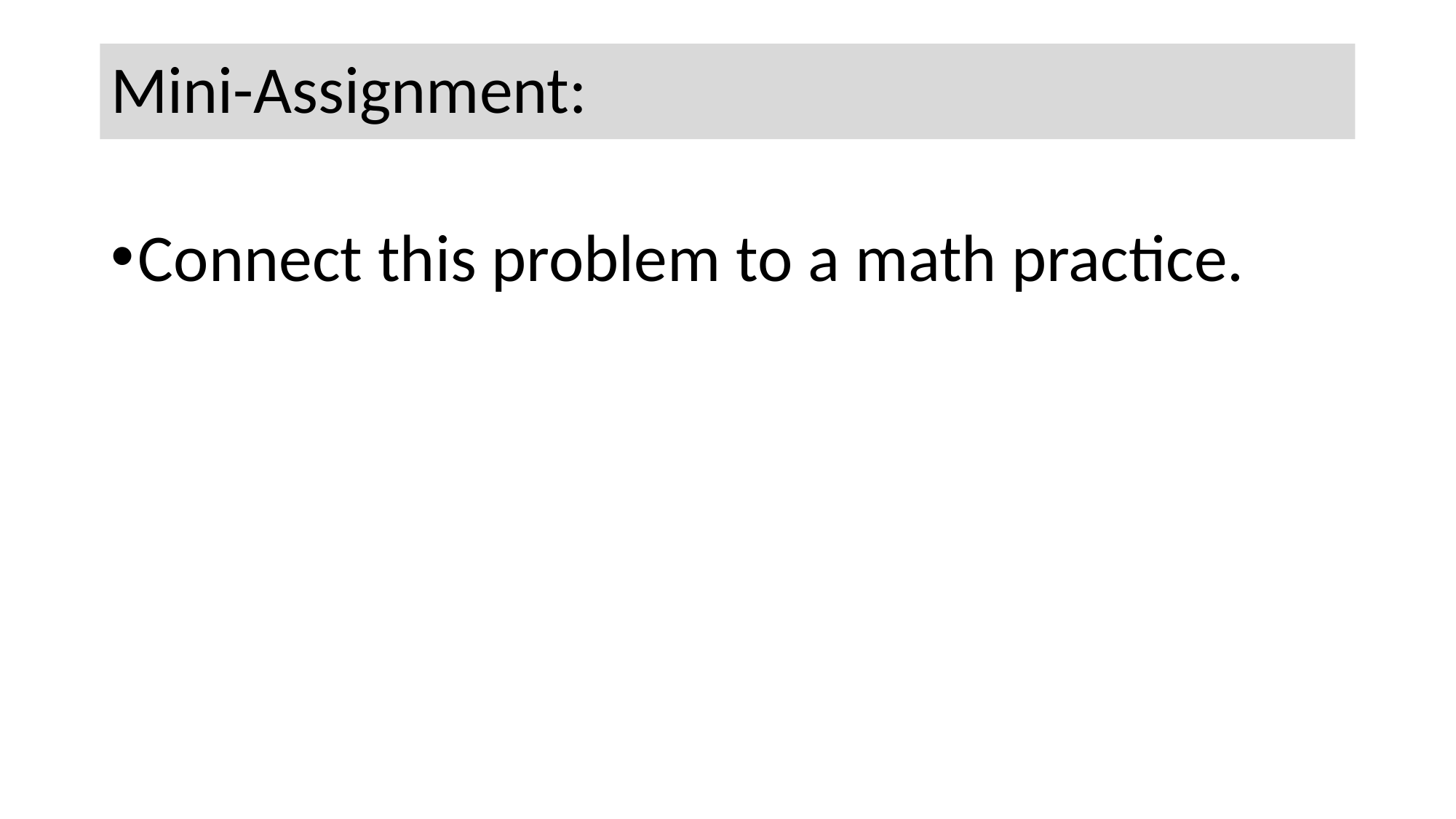

# Mini-Assignment:
Connect this problem to a math practice.